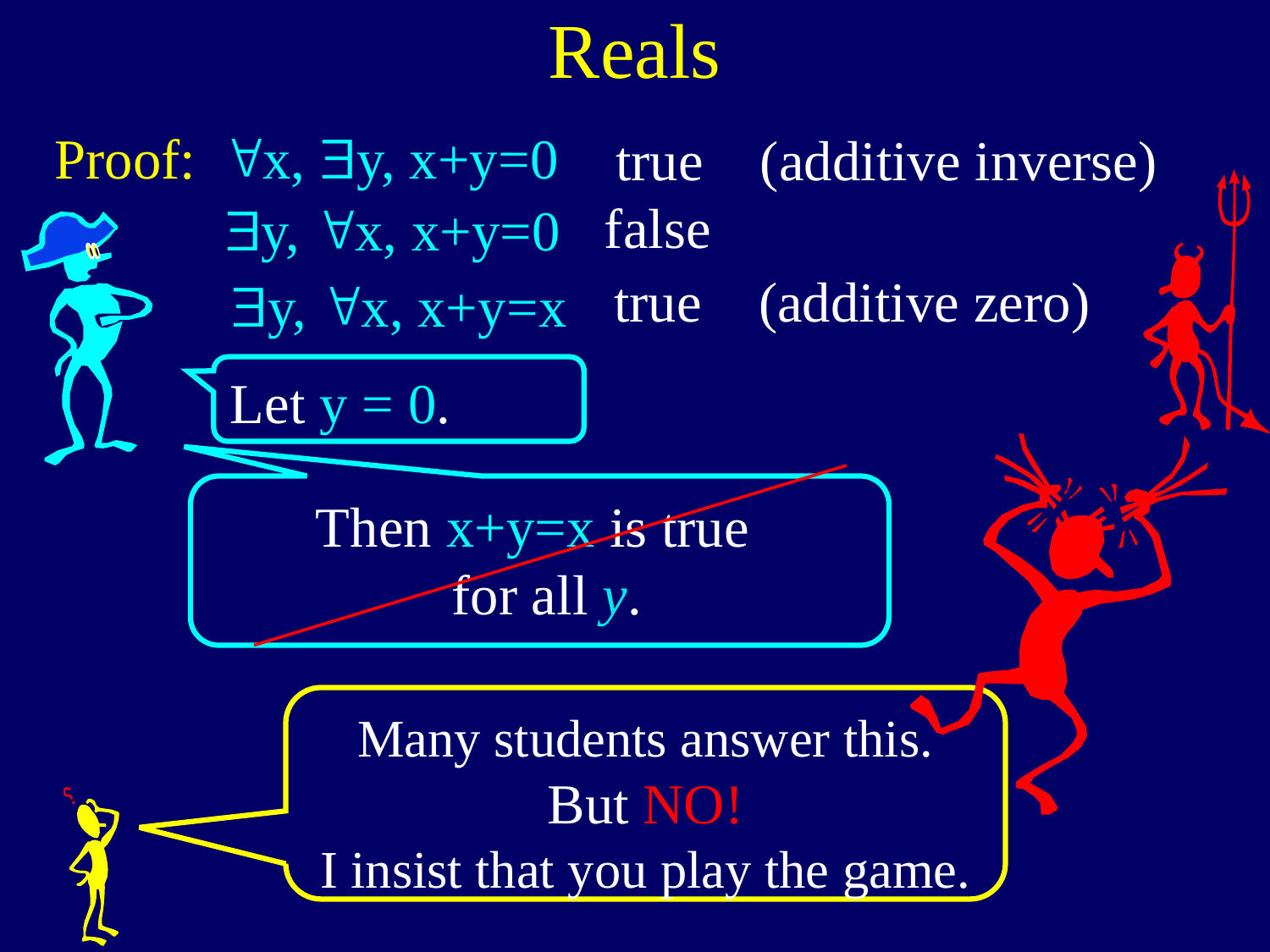

# Reals
Proof:
∀x, ∃y, x+y=0
true    (additive inverse)

false
∃y, ∀x, x+y=0

true    (additive zero)
∃y, ∀x, x+y=x
Let y = 0.

Then x+y=x is true
 for all y.
Many students answer this.
But NO!
I insist that you play the game.